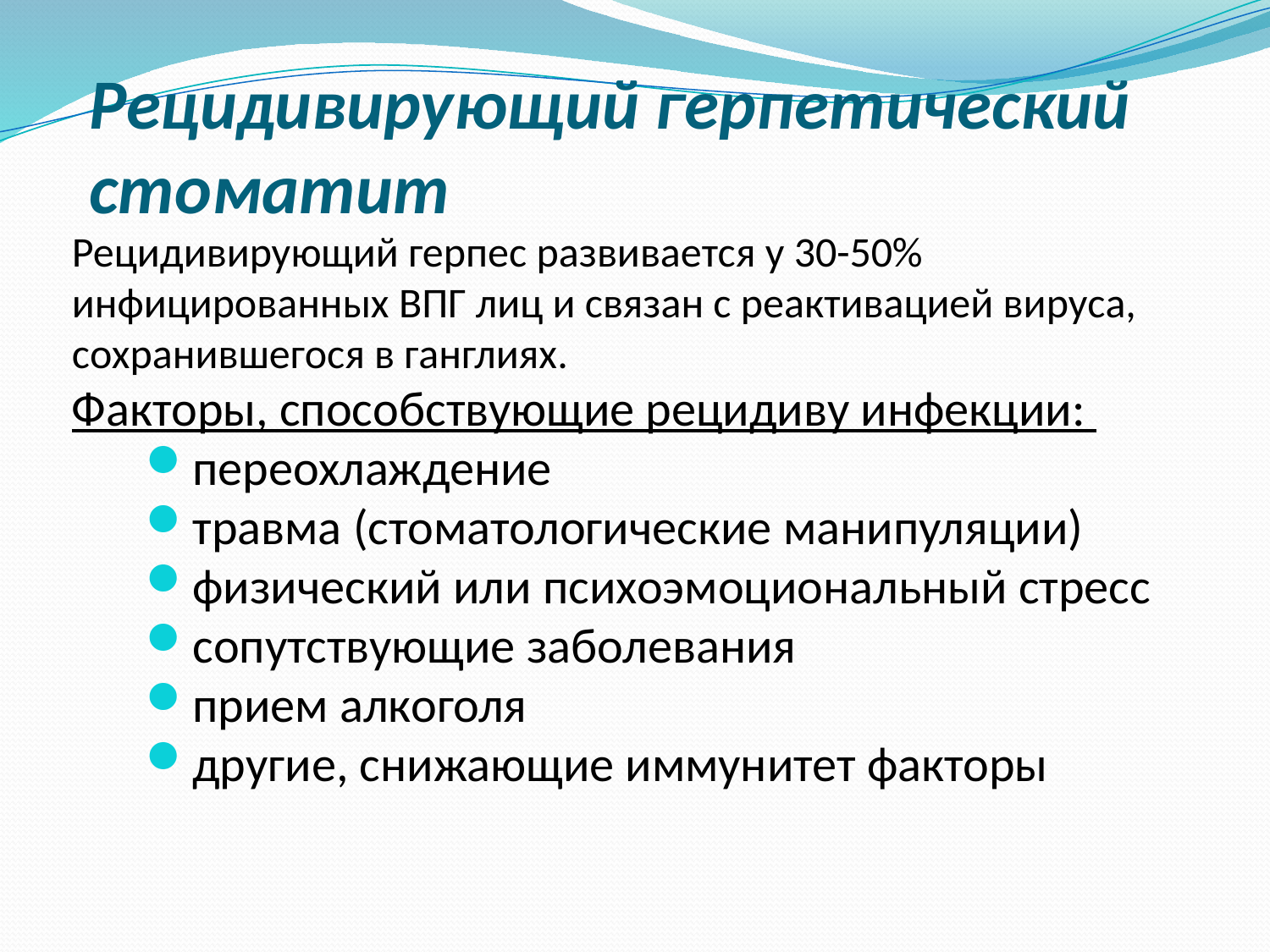

# Рецидивирующий герпетический стоматит
Рецидивирующий герпес развивается у 30-50% инфицированных ВПГ лиц и связан с реактивацией вируса, сохранившегося в ганглиях.
Факторы, способствующие рецидиву инфекции:
переохлаждение
травма (стоматологические манипуляции)
физический или психоэмоциональный стресс
сопутствующие заболевания
прием алкоголя
другие, снижающие иммунитет факторы